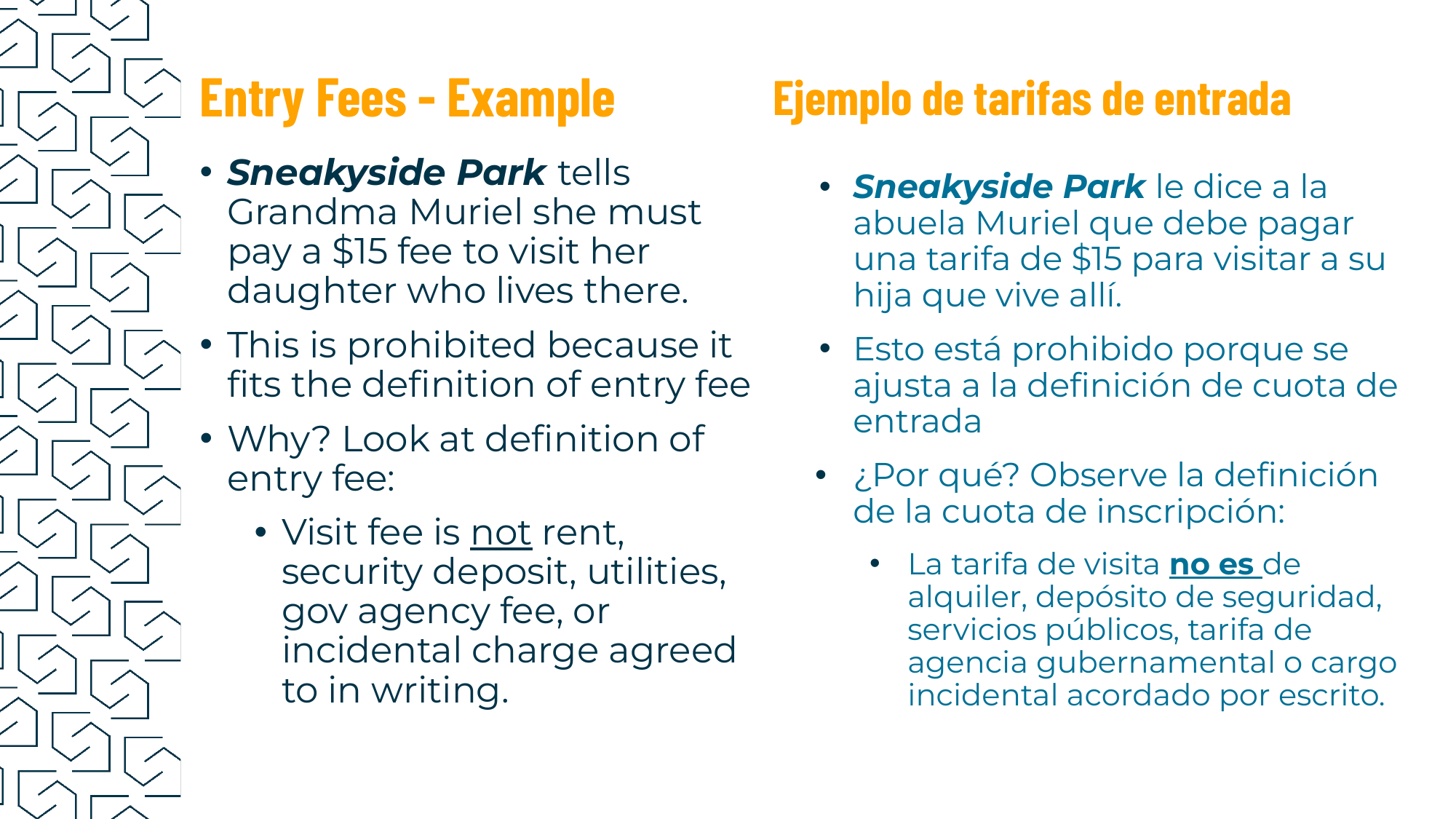

Entry Fees - Example
Ejemplo de tarifas de entrada
Sneakyside Park tells Grandma Muriel she must pay a $15 fee to visit her daughter who lives there.
This is prohibited because it fits the definition of entry fee
Why? Look at definition of entry fee:
Visit fee is not rent, security deposit, utilities, gov agency fee, or incidental charge agreed to in writing.
Sneakyside Park le dice a la abuela Muriel que debe pagar una tarifa de $15 para visitar a su hija que vive allí.
Esto está prohibido porque se ajusta a la definición de cuota de entrada
¿Por qué? Observe la definición de la cuota de inscripción:
La tarifa de visita no es de alquiler, depósito de seguridad, servicios públicos, tarifa de agencia gubernamental o cargo incidental acordado por escrito.